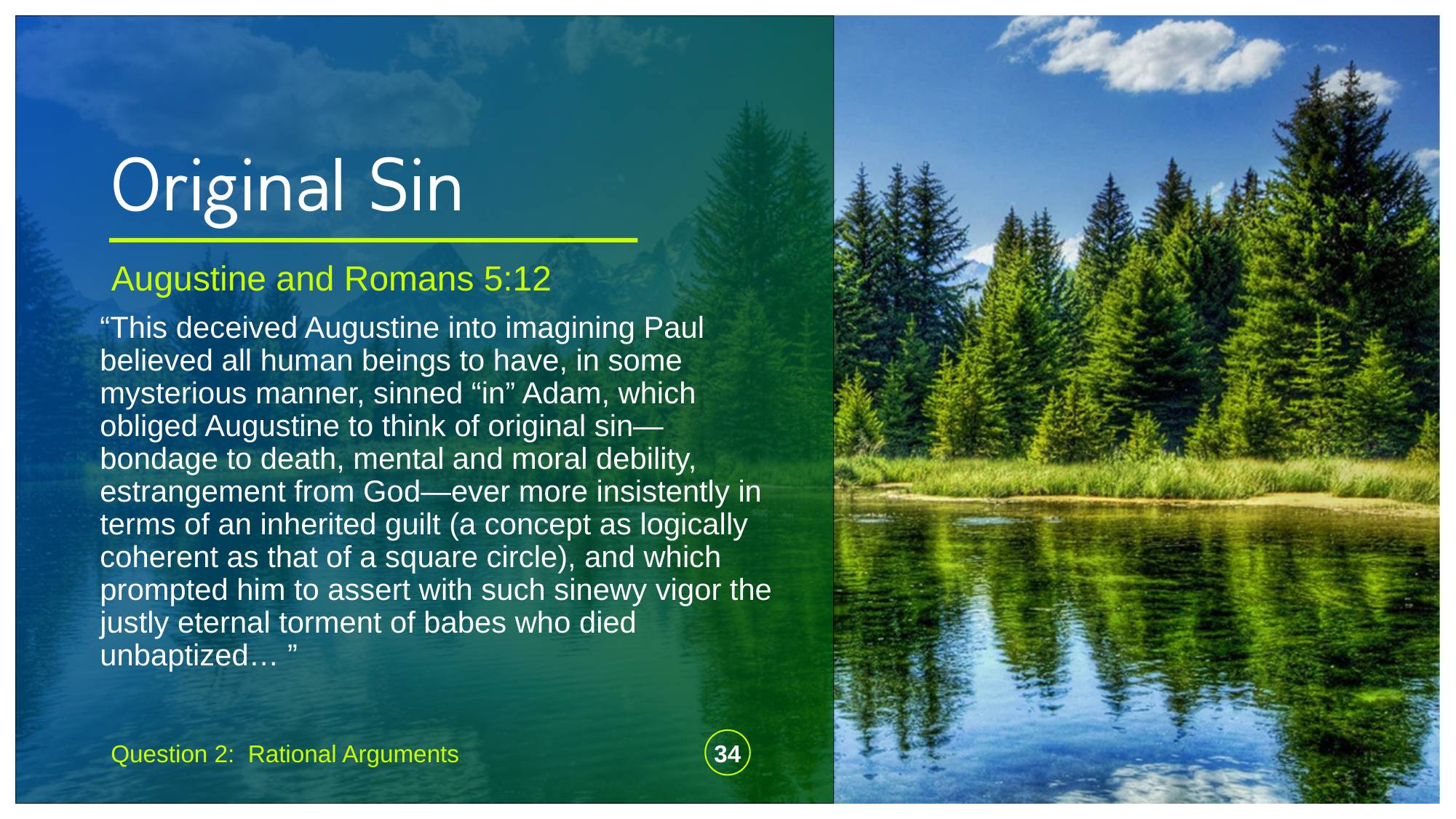

# Original Sin
Augustine and Romans 5:12
“This deceived Augustine into imagining Paul believed all human beings to have, in some mysterious manner, sinned “in” Adam, which obliged Augustine to think of original sin—bondage to death, mental and moral debility, estrangement from God—ever more insistently in terms of an inherited guilt (a concept as logically coherent as that of a square circle), and which prompted him to assert with such sinewy vigor the justly eternal torment of babes who died unbaptized… ”
Question 2:  Rational Arguments
34